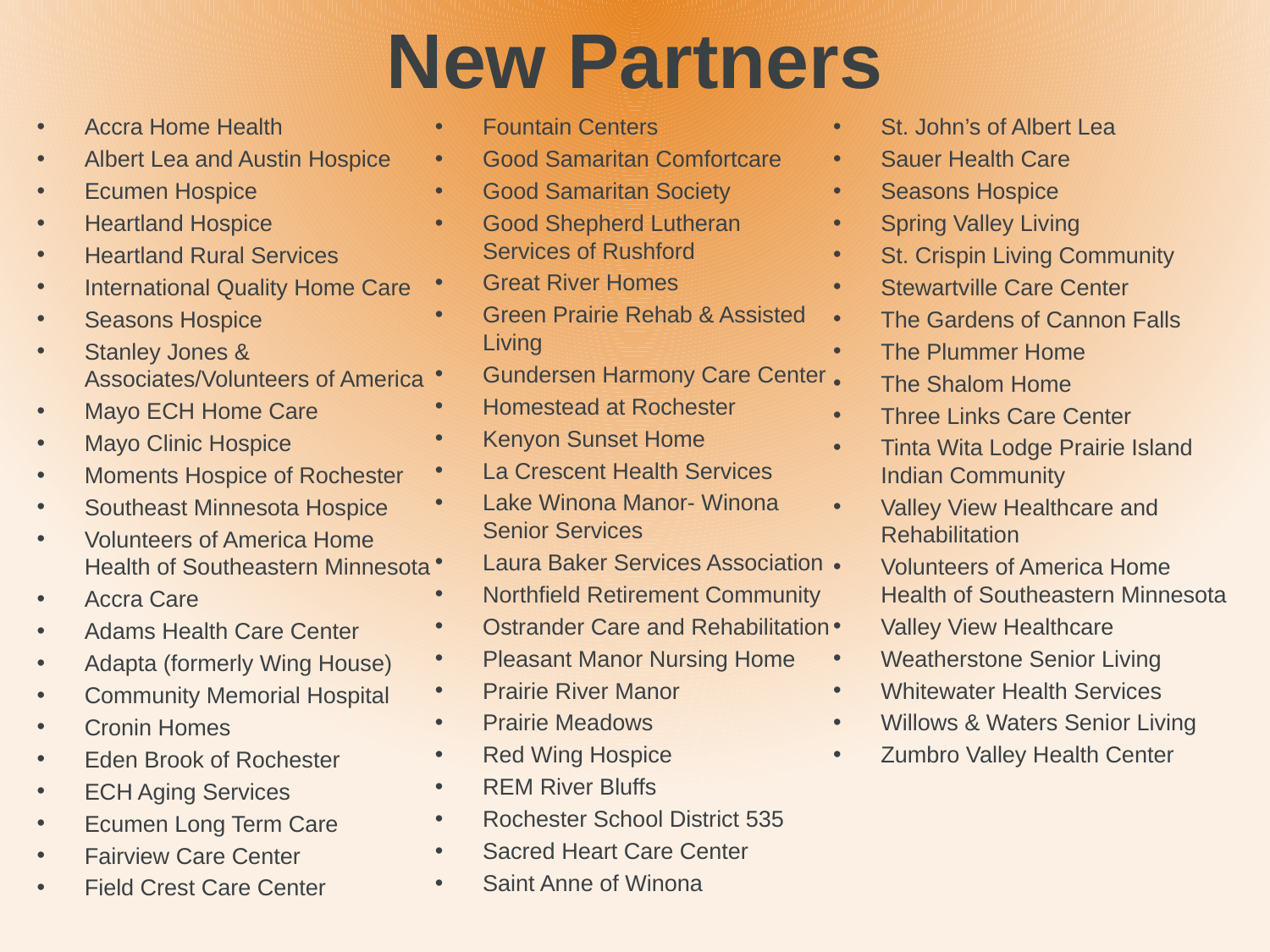

# New Partners
Accra Home Health
Albert Lea and Austin Hospice
Ecumen Hospice
Heartland Hospice
Heartland Rural Services
International Quality Home Care
Seasons Hospice
Stanley Jones & Associates/Volunteers of America
Mayo ECH Home Care
Mayo Clinic Hospice
Moments Hospice of Rochester
Southeast Minnesota Hospice
Volunteers of America Home Health of Southeastern Minnesota
Accra Care
Adams Health Care Center
Adapta (formerly Wing House)
Community Memorial Hospital
Cronin Homes
Eden Brook of Rochester
ECH Aging Services
Ecumen Long Term Care
Fairview Care Center
Field Crest Care Center
Fountain Centers
Good Samaritan Comfortcare
Good Samaritan Society
Good Shepherd Lutheran Services of Rushford
Great River Homes
Green Prairie Rehab & Assisted Living
Gundersen Harmony Care Center
Homestead at Rochester
Kenyon Sunset Home
La Crescent Health Services
Lake Winona Manor- Winona Senior Services
Laura Baker Services Association
Northfield Retirement Community
Ostrander Care and Rehabilitation
Pleasant Manor Nursing Home
Prairie River Manor
Prairie Meadows
Red Wing Hospice
REM River Bluffs
Rochester School District 535
Sacred Heart Care Center
Saint Anne of Winona
St. John’s of Albert Lea
Sauer Health Care
Seasons Hospice
Spring Valley Living
St. Crispin Living Community
Stewartville Care Center
The Gardens of Cannon Falls
The Plummer Home
The Shalom Home
Three Links Care Center
Tinta Wita Lodge Prairie Island Indian Community
Valley View Healthcare and Rehabilitation
Volunteers of America Home Health of Southeastern Minnesota
Valley View Healthcare
Weatherstone Senior Living
Whitewater Health Services
Willows & Waters Senior Living
Zumbro Valley Health Center